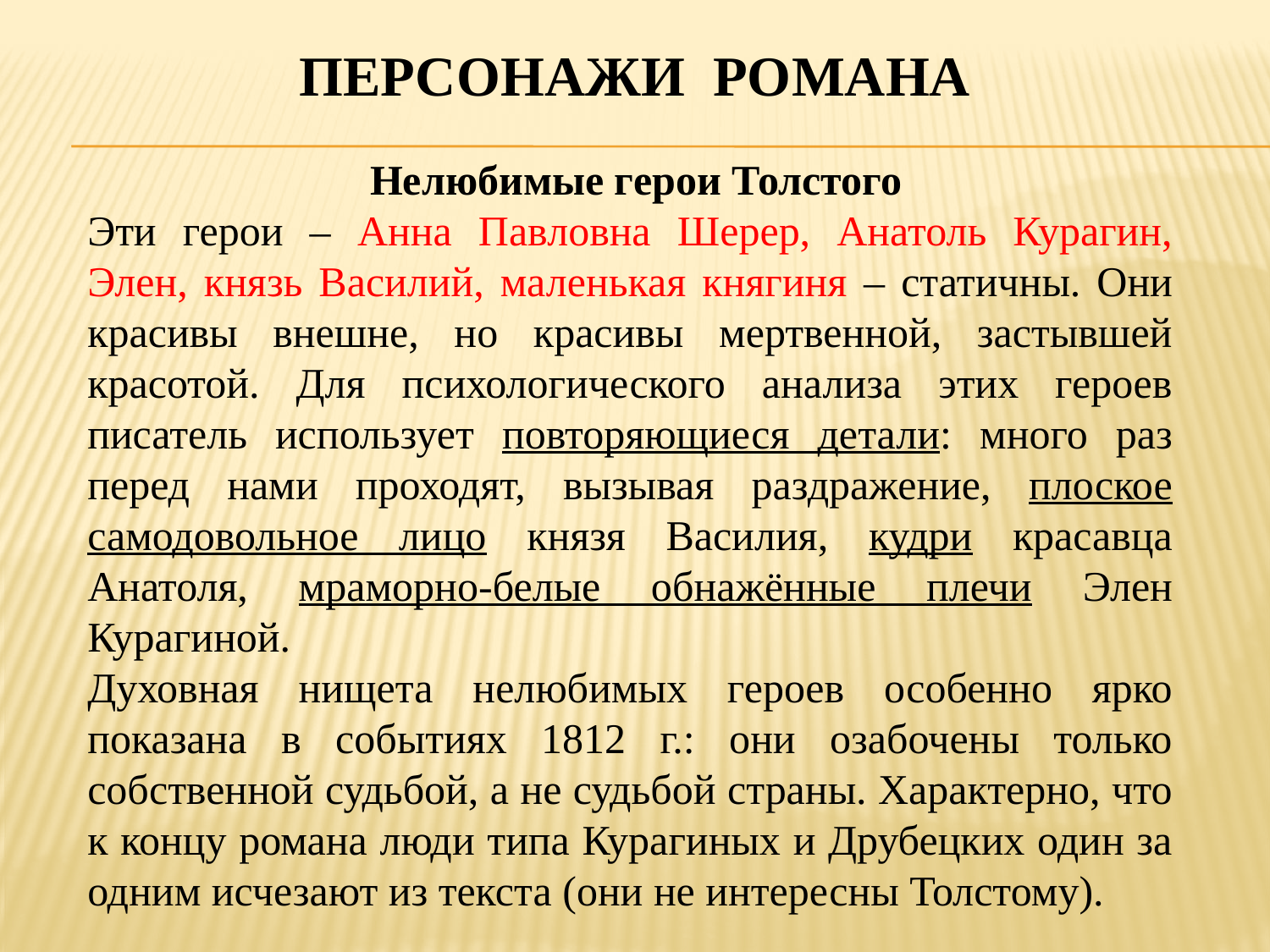

# Персонажи  романа
 Нелюбимые герои Толстого
Эти герои – Анна Павловна Шерер, Анатоль Курагин, Элен, князь Василий, маленькая княгиня – статичны. Они красивы внешне, но красивы мертвенной, застывшей красотой. Для психологического анализа этих героев писатель использует повторяющиеся детали: много раз перед нами проходят, вызывая раздражение, плоское самодовольное лицо князя Василия, кудри красавца Анатоля, мраморно-белые обнажённые плечи Элен Курагиной.
Духовная нищета нелюбимых героев особенно ярко показана в событиях 1812 г.: они озабочены только собственной судьбой, а не судьбой страны. Характерно, что к концу романа люди типа Курагиных и Друбецких один за одним исчезают из текста (они не интересны Толстому).